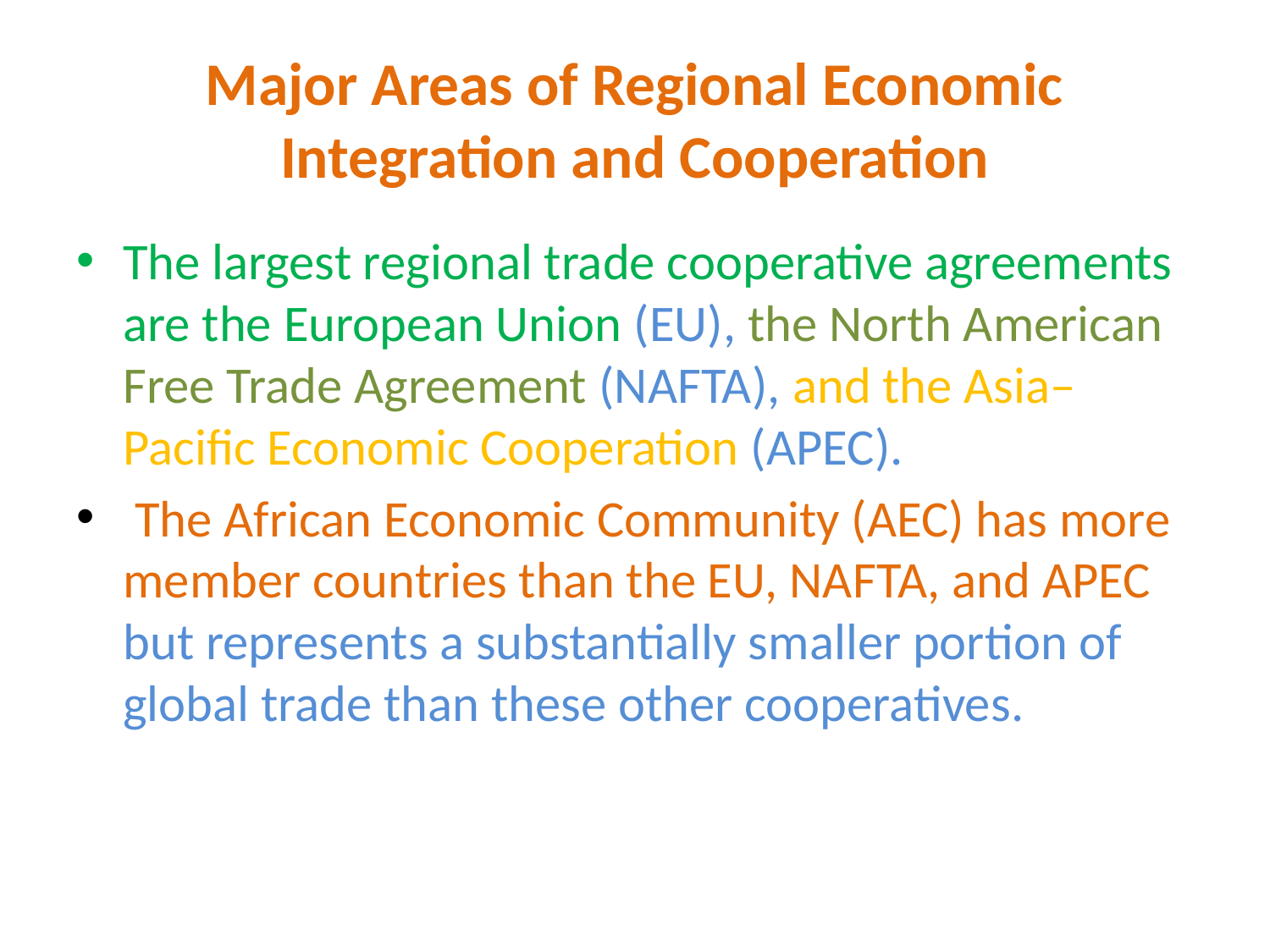

# Major Areas of Regional Economic Integration and Cooperation
The largest regional trade cooperative agreements are the European Union (EU), the North American Free Trade Agreement (NAFTA), and the Asia–Pacific Economic Cooperation (APEC).
 The African Economic Community (AEC) has more member countries than the EU, NAFTA, and APEC but represents a substantially smaller portion of global trade than these other cooperatives.